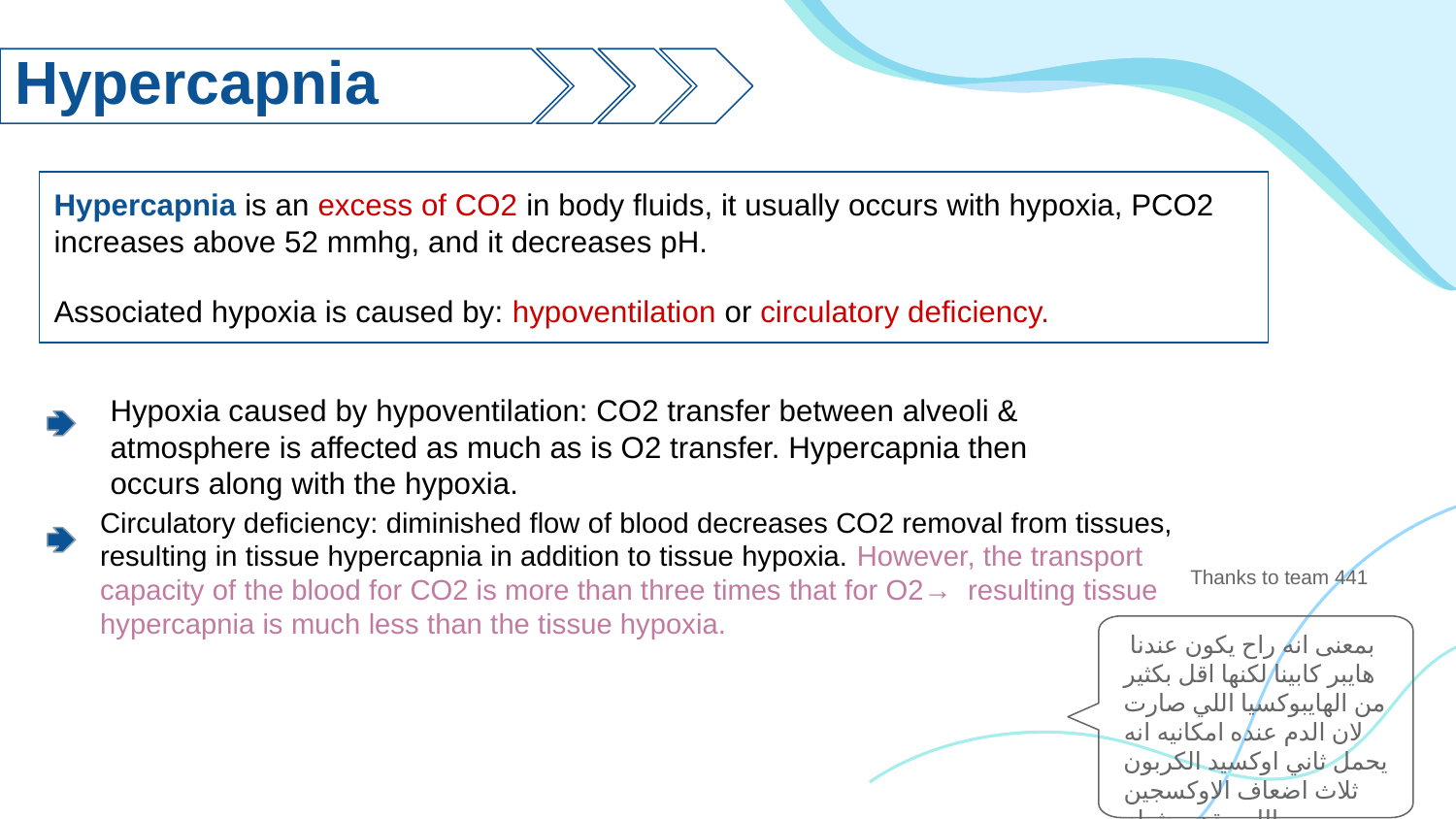

# Hypercapnia

Hypercapnia is an excess of CO2 in body fluids, it usually occurs with hypoxia, PCO2 increases above 52 mmhg, and it decreases pH.

Associated hypoxia is caused by: hypoventilation or circulatory deficiency.
Hypoxia caused by hypoventilation: CO2 transfer between alveoli & atmosphere is affected as much as is O2 transfer. Hypercapnia then occurs along with the hypoxia.

Circulatory deficiency: diminished flow of blood decreases CO2 removal from tissues, resulting in tissue hypercapnia in addition to tissue hypoxia. However, the transport capacity of the blood for CO2 is more than three times that for O2→  resulting tissue hypercapnia is much less than the tissue hypoxia.

Thanks to team 441
 بمعنى انه راح يكون عندنا هايبر كابينا لكنها اقل بكثير من الهايبوكسيا اللي صارت لان الدم عنده امكانيه انه يحمل ثاني اوكسيد الكربون ثلاث اضعاف الاوكسجين اللي يقدر يشيله